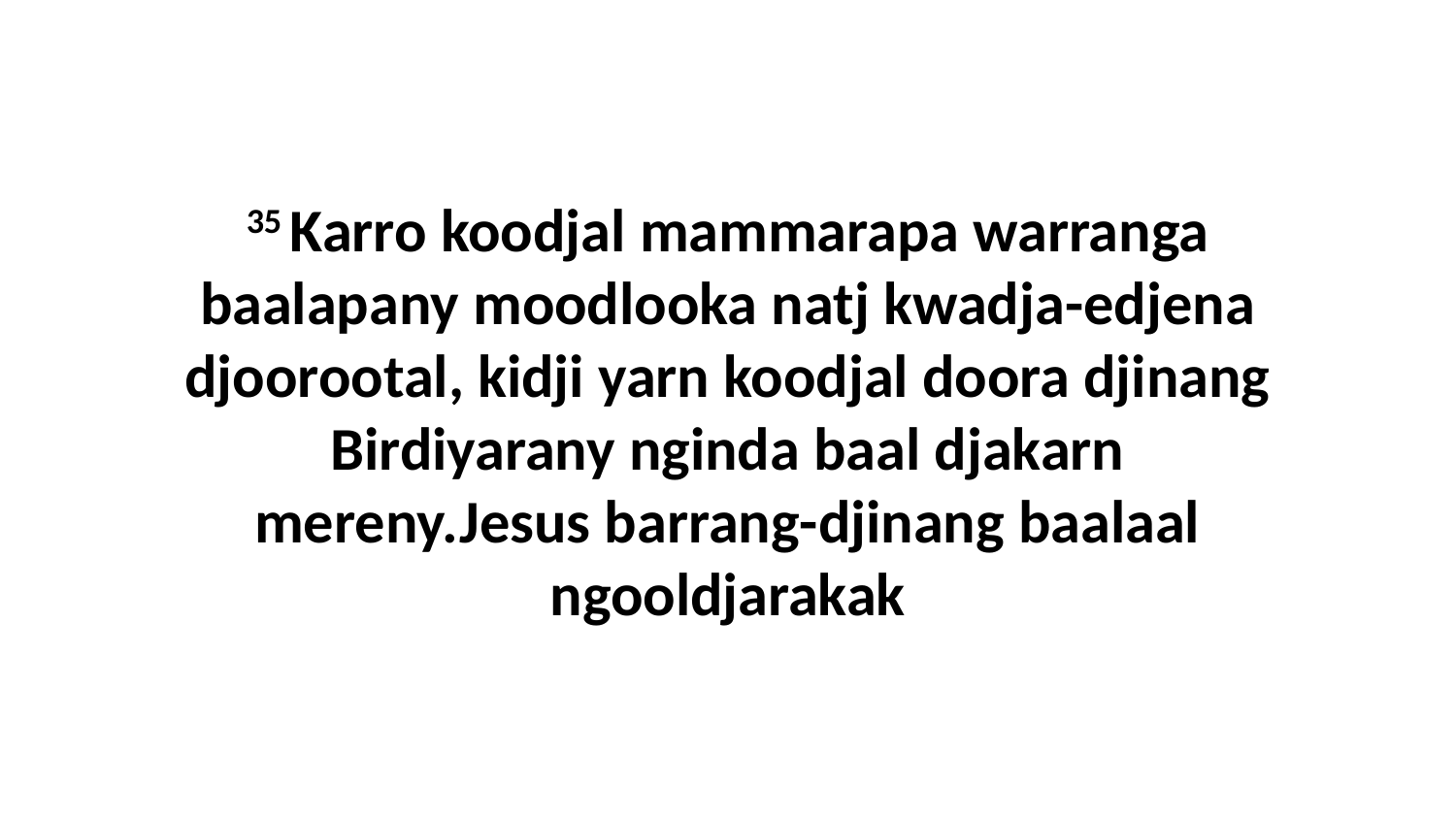

35 Karro koodjal mammarapa warranga baalapany moodlooka natj kwadja-edjena djoorootal, kidji yarn koodjal doora djinang Birdiyarany nginda baal djakarn mereny.Jesus barrang-djinang baalaal ngooldjarakak